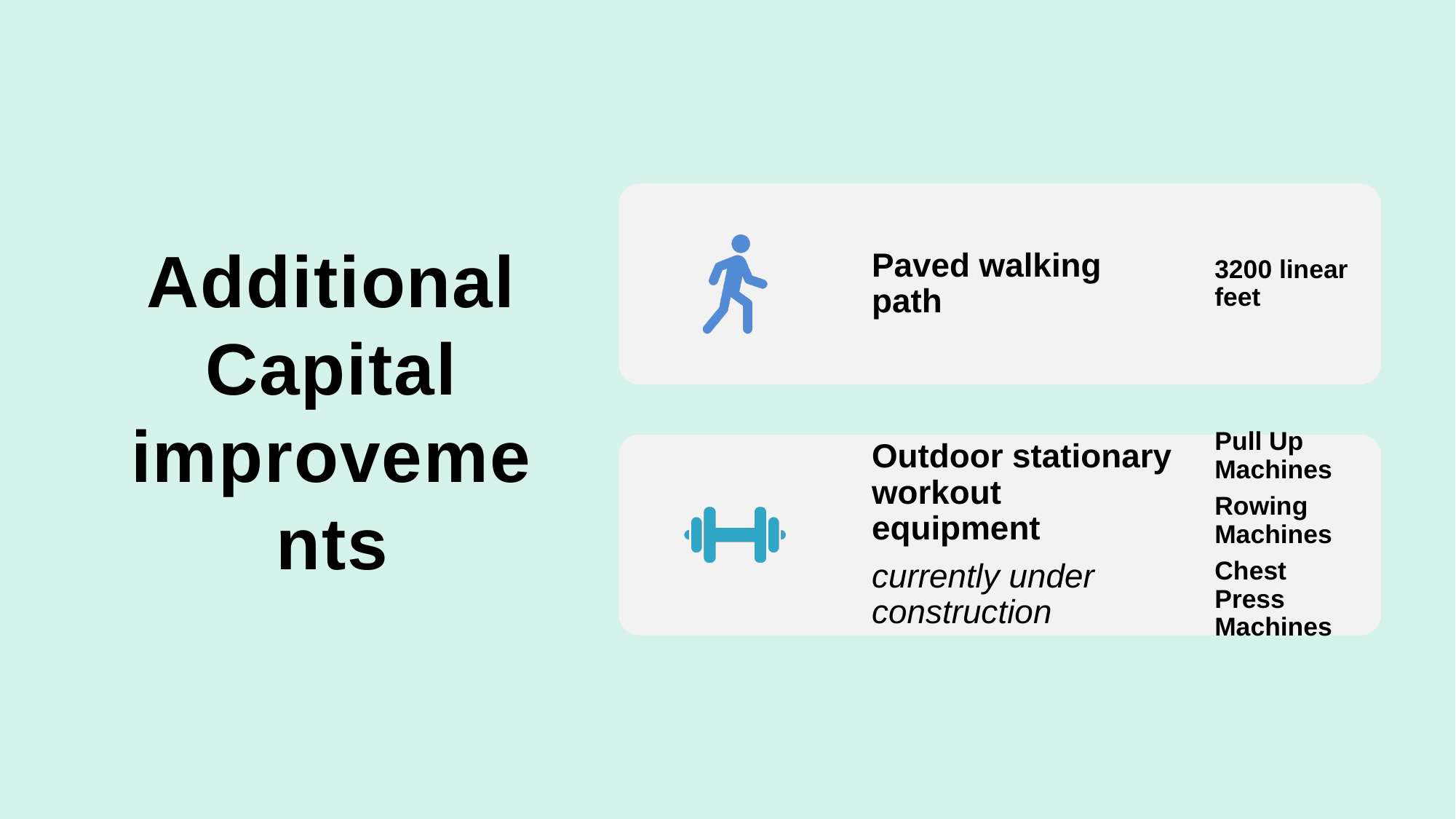

Paved walking path
3200 linear feet
Outdoor stationary workout equipment
currently under construction
Pull Up Machines
Rowing Machines
Chest Press Machines
# Additional Capital improvements